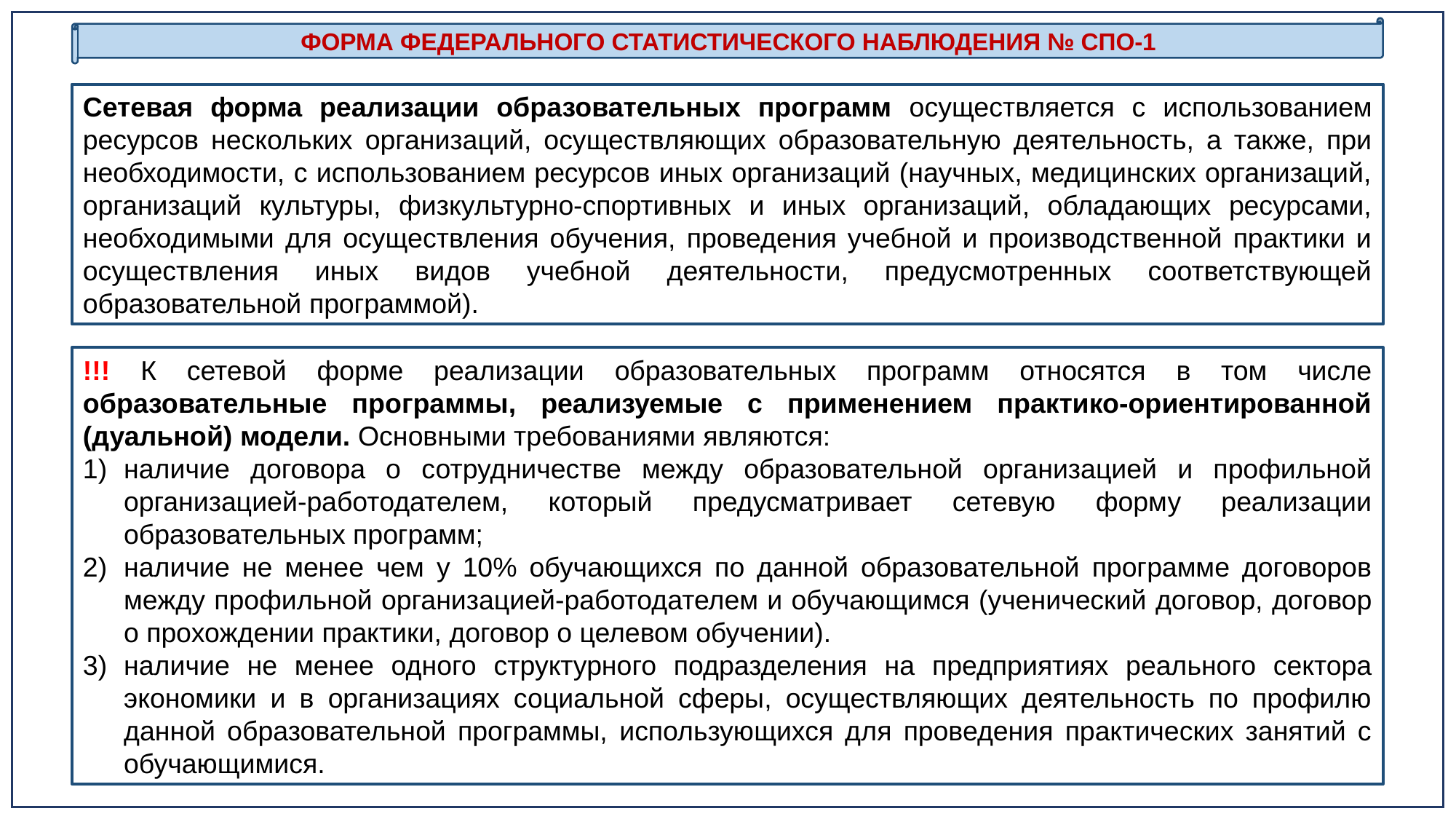

ФОРМА ФЕДЕРАЛЬНОГО СТАТИСТИЧЕСКОГО НАБЛЮДЕНИЯ № СПО-1
Сетевая форма реализации образовательных программ осуществляется с использованием ресурсов нескольких организаций, осуществляющих образовательную деятельность, а также, при необходимости, с использованием ресурсов иных организаций (научных, медицинских организаций, организаций культуры, физкультурно-спортивных и иных организаций, обладающих ресурсами, необходимыми для осуществления обучения, проведения учебной и производственной практики и осуществления иных видов учебной деятельности, предусмотренных соответствующей образовательной программой).
!!! К сетевой форме реализации образовательных программ относятся в том числе образовательные программы, реализуемые с применением практико-ориентированной (дуальной) модели. Основными требованиями являются:
наличие договора о сотрудничестве между образовательной организацией и профильной организацией-работодателем, который предусматривает сетевую форму реализации образовательных программ;
наличие не менее чем у 10% обучающихся по данной образовательной программе договоров между профильной организацией-работодателем и обучающимся (ученический договор, договор о прохождении практики, договор о целевом обучении).
наличие не менее одного структурного подразделения на предприятиях реального сектора экономики и в организациях социальной сферы, осуществляющих деятельность по профилю данной образовательной программы, использующихся для проведения практических занятий с обучающимися.